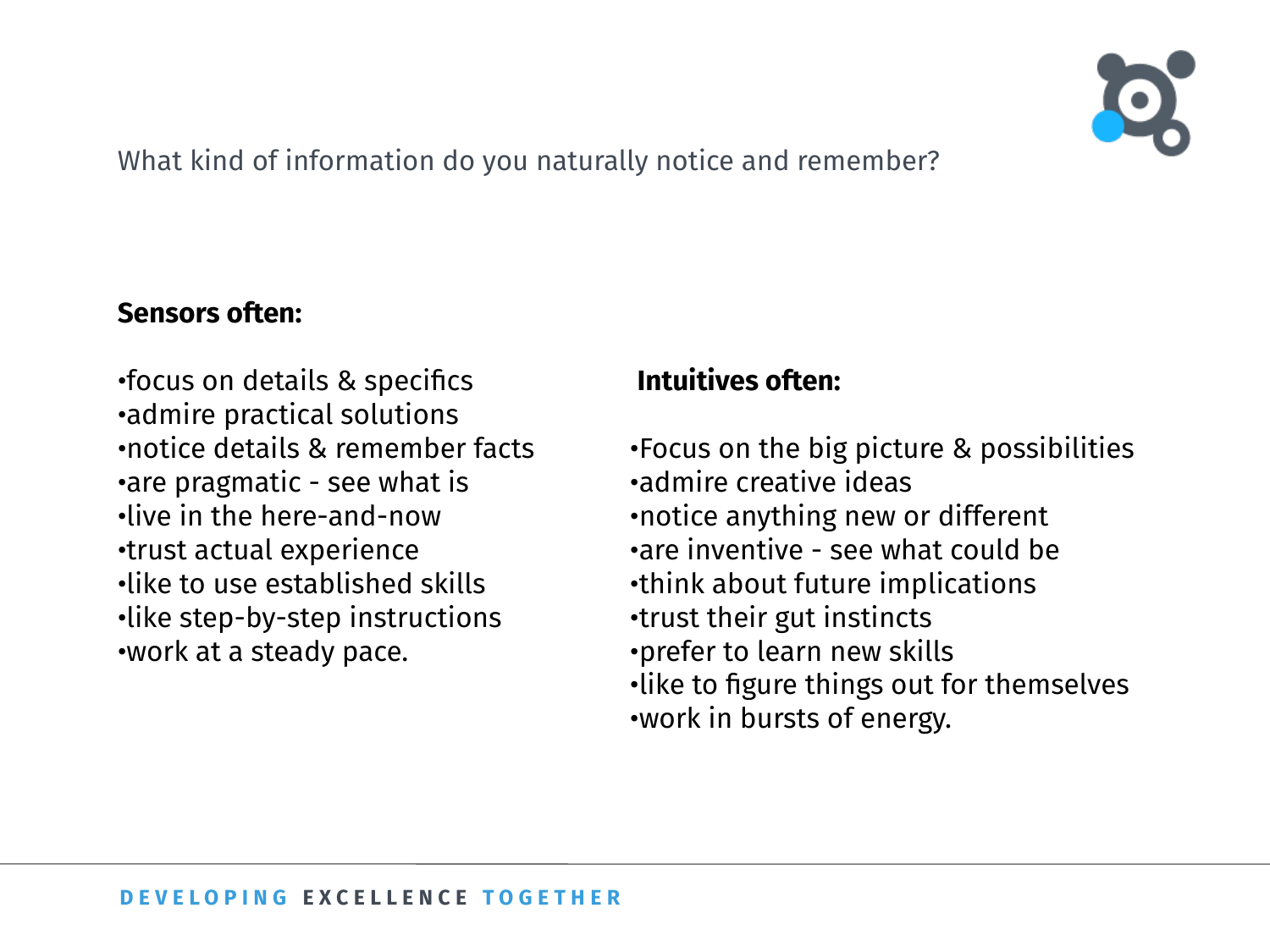

# What kind of information do you naturally notice and remember?

Sensors often:

•focus on details & specifics
•admire practical solutions
•notice details & remember facts
•are pragmatic - see what is
•live in the here-and-now
•trust actual experience
•like to use established skills
•like step-by-step instructions
•work at a steady pace.

 Intuitives often:

•Focus on the big picture & possibilities
•admire creative ideas
•notice anything new or different
•are inventive - see what could be
•think about future implications
•trust their gut instincts
•prefer to learn new skills
•like to figure things out for themselves
•work in bursts of energy.